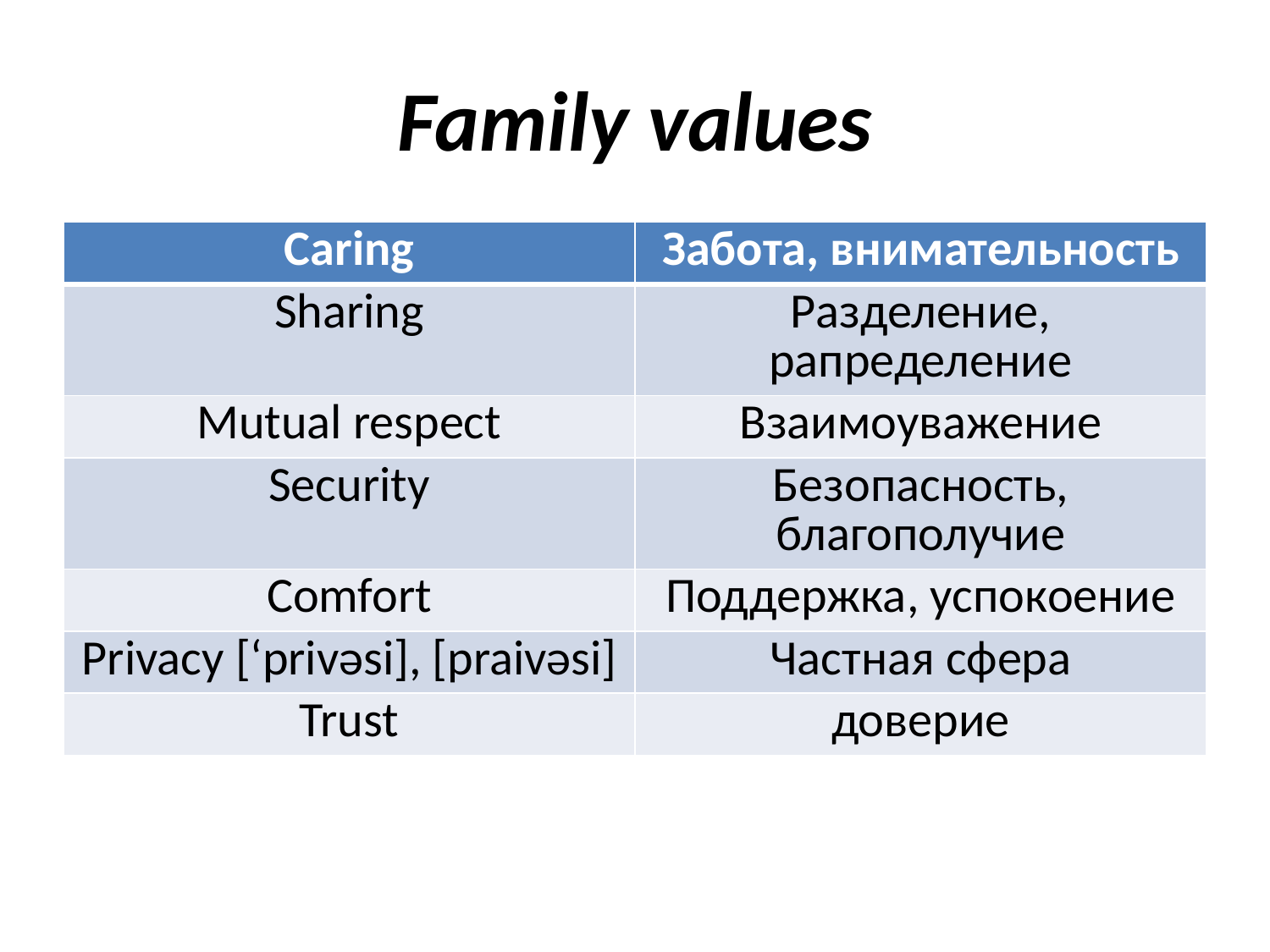

# Family values
| Caring | Забота, внимательность |
| --- | --- |
| Sharing | Разделение, рапределение |
| Mutual respect | Взаимоуважение |
| Security | Безопасность, благополучие |
| Comfort | Поддержка, успокоение |
| Privacy [‘privəsi], [praivəsi] | Частная сфера |
| Trust | доверие |